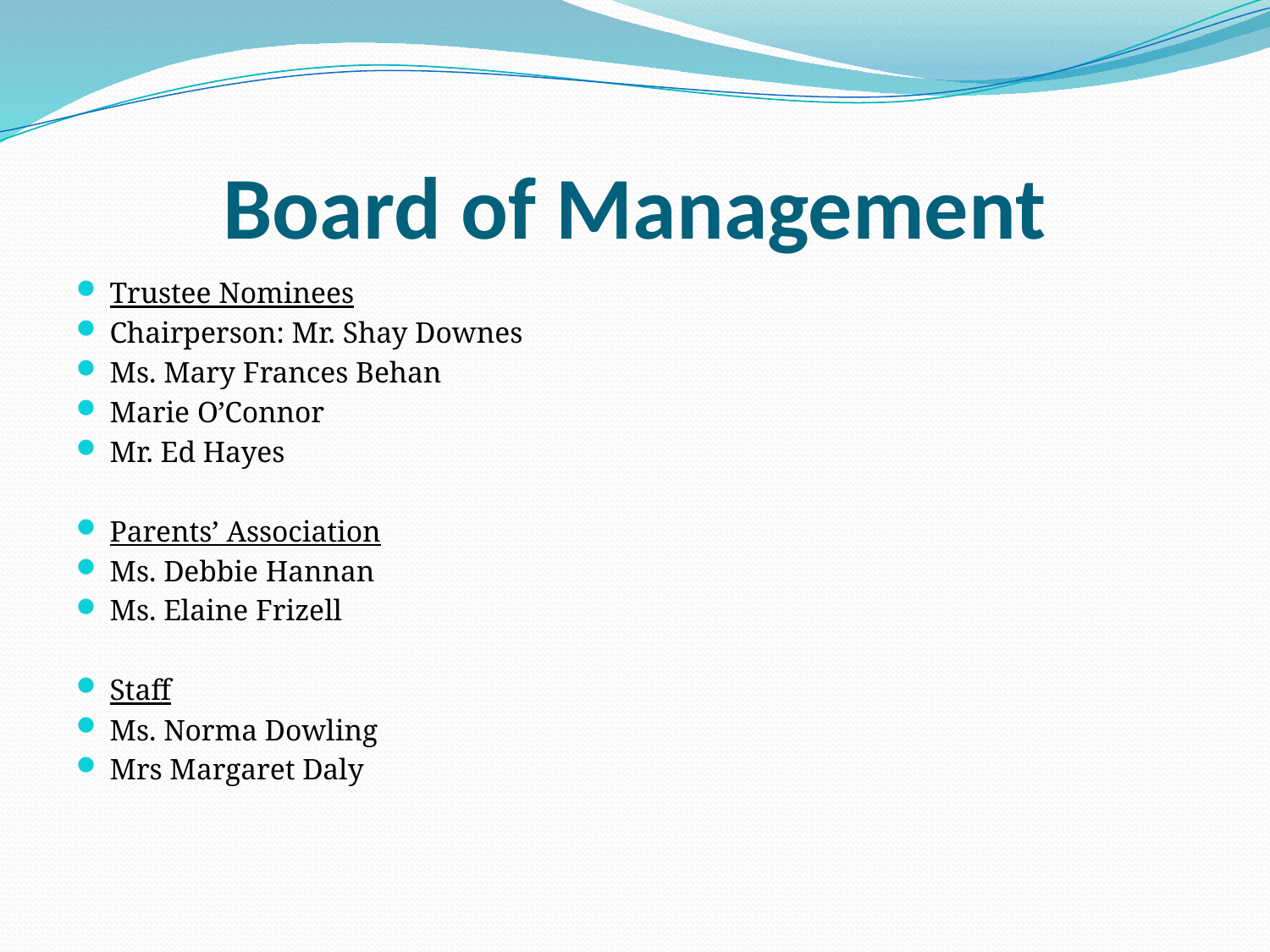

# Board of Management
Trustee Nominees
Chairperson: Mr. Shay Downes
Ms. Mary Frances Behan
Marie O’Connor
Mr. Ed Hayes

Parents’ Association
Ms. Debbie Hannan
Ms. Elaine Frizell

Staff
Ms. Norma Dowling
Mrs Margaret Daly